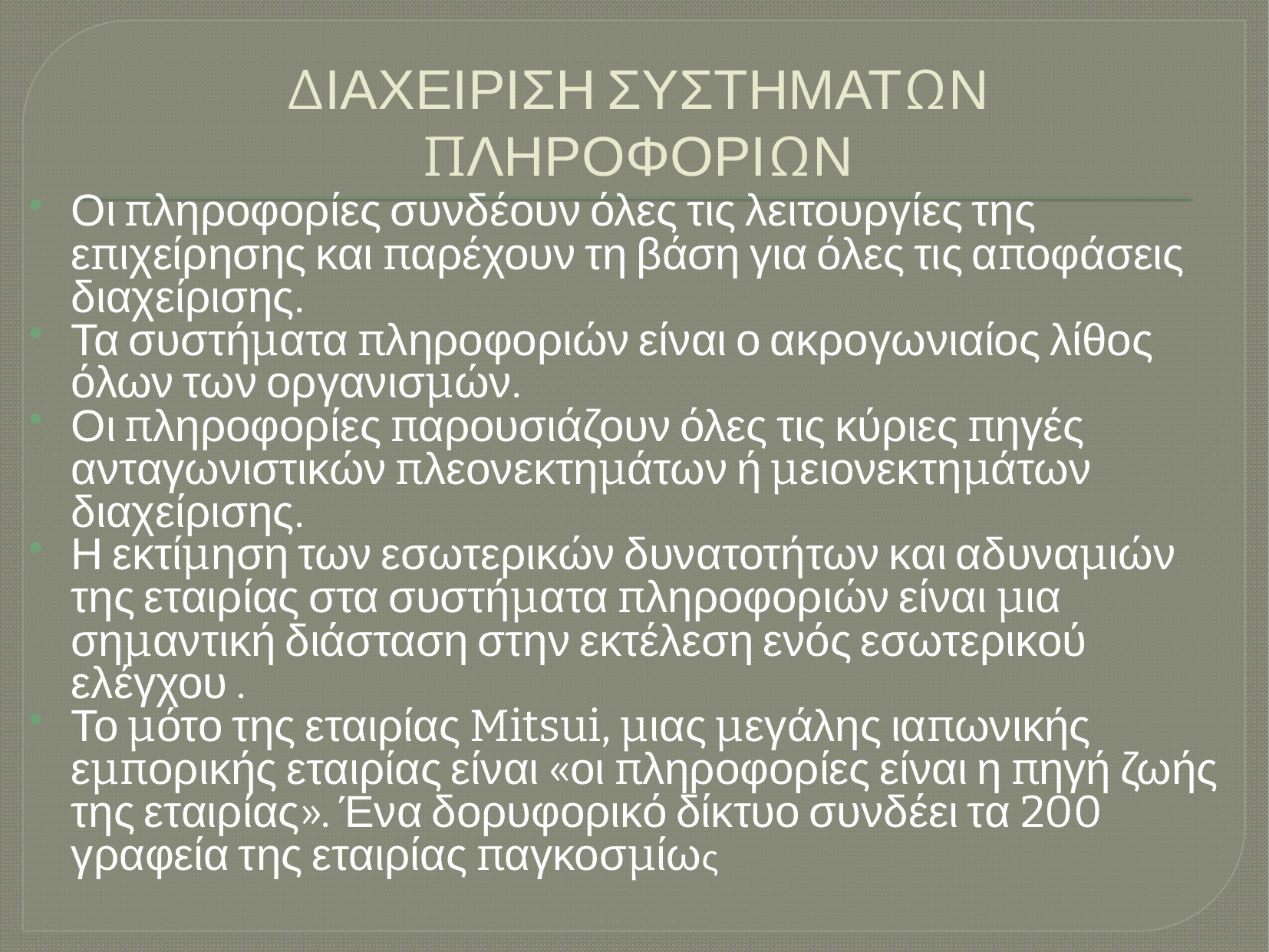

# ΔΙΑΧΕΙΡΙΣΗ ΣΥΣΤΗΜΑΤΩΝ ΠΛΗΡΟΦΟΡΙΩΝ
Οι πληροφορίες συνδέουν όλες τις λειτουργίες της επιχείρησης και παρέχουν τη βάση για όλες τις αποφάσεις διαχείρισης.
Τα συστήματα πληροφοριών είναι ο ακρογωνιαίος λίθος όλων των οργανισμών.
Οι πληροφορίες παρουσιάζουν όλες τις κύριες πηγές ανταγωνιστικών πλεονεκτημάτων ή μειονεκτημάτων διαχείρισης.
Η εκτίμηση των εσωτερικών δυνατοτήτων και αδυναμιών της εταιρίας στα συστήματα πληροφοριών είναι μια σημαντική διάσταση στην εκτέλεση ενός εσωτερικού ελέγχου .
Το μότο της εταιρίας Mitsui, μιας μεγάλης ιαπωνικής εμπορικής εταιρίας είναι «οι πληροφορίες είναι η πηγή ζωής της εταιρίας». Ένα δορυφορικό δίκτυο συνδέει τα 200 γραφεία της εταιρίας παγκοσμίως